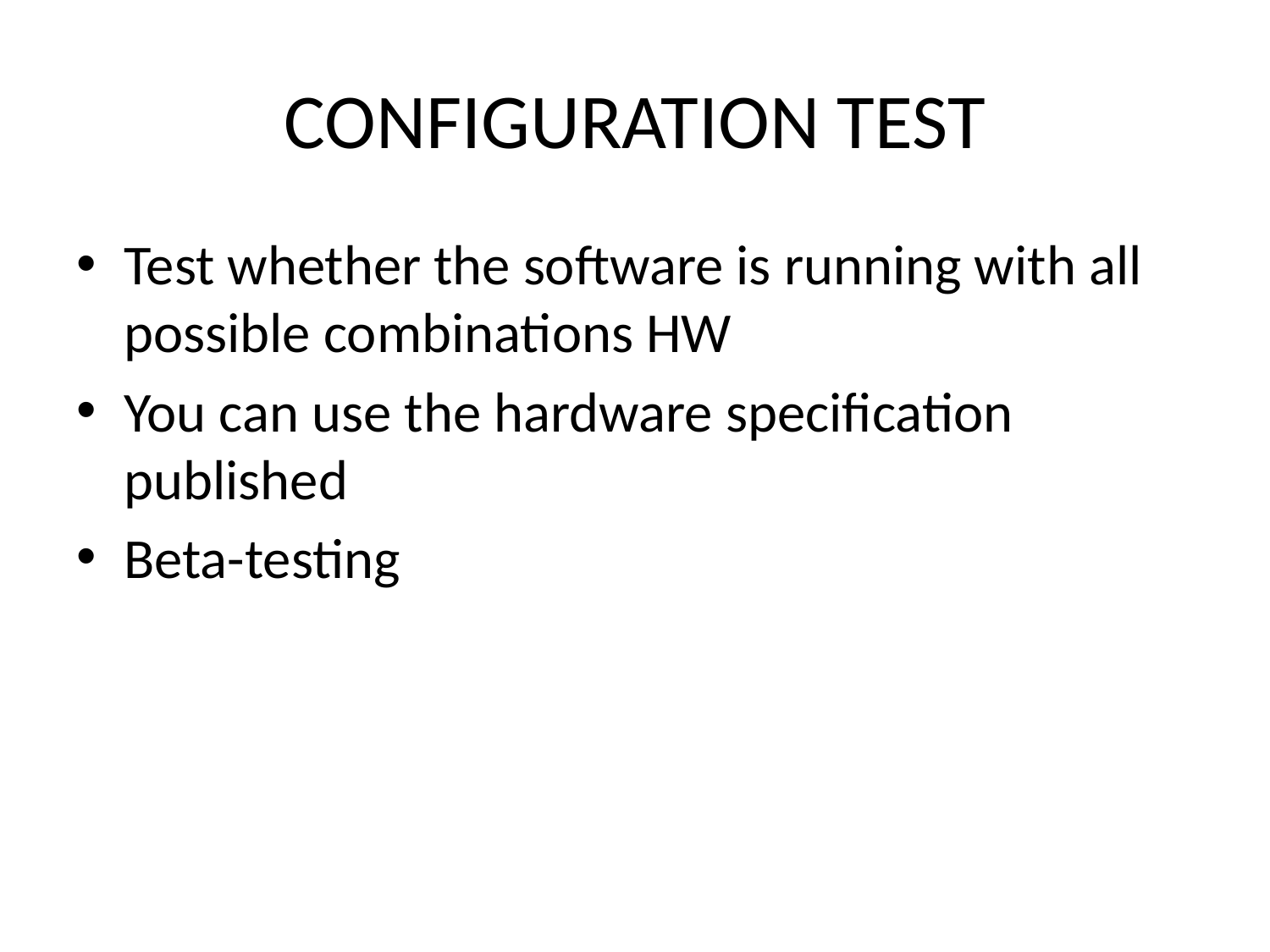

# CONFIGURATION TEST
Test whether the software is running with all possible combinations HW
You can use the hardware specification published
Beta-testing